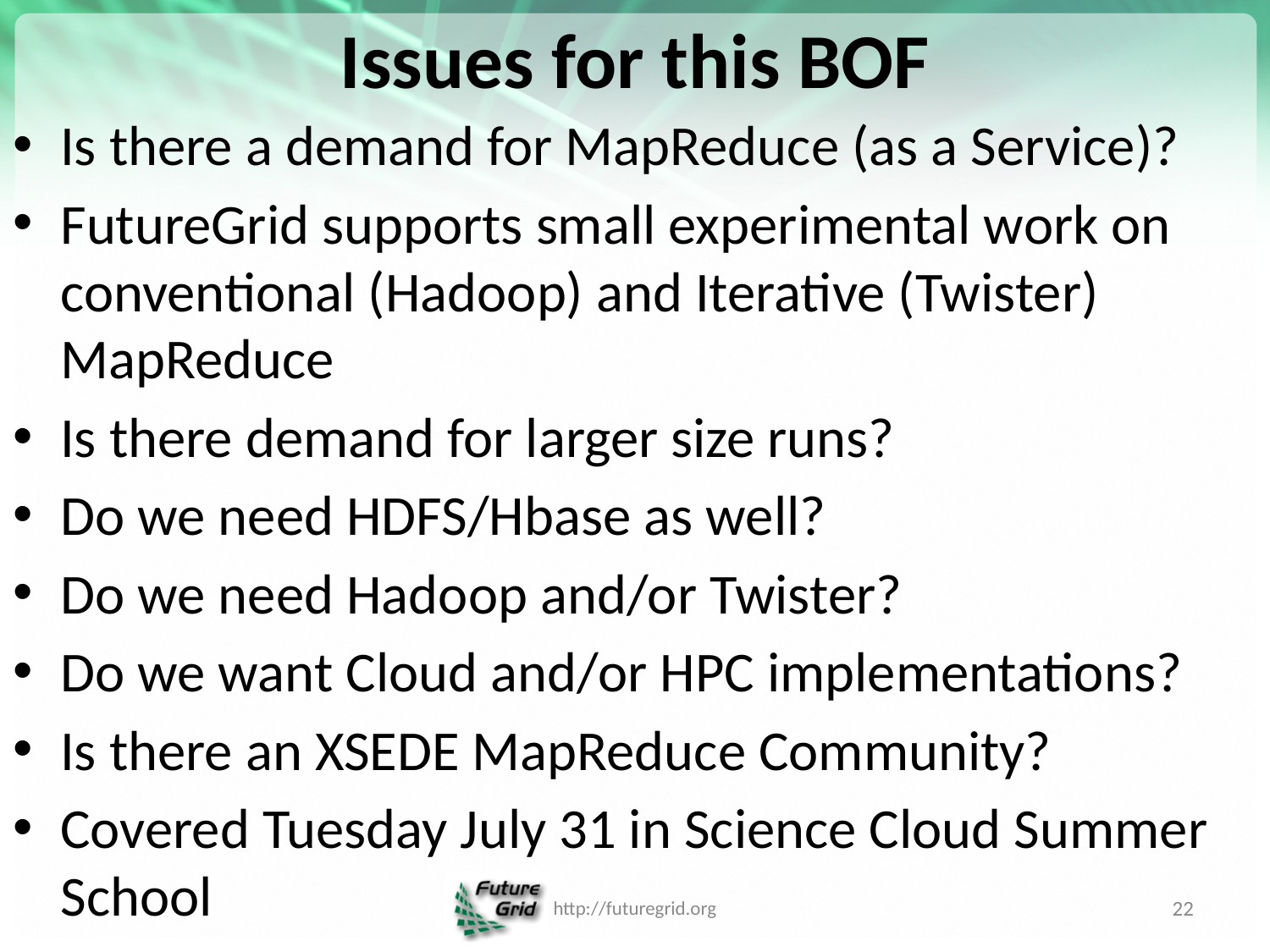

# Issues for this BOF
Is there a demand for MapReduce (as a Service)?
FutureGrid supports small experimental work on conventional (Hadoop) and Iterative (Twister) MapReduce
Is there demand for larger size runs?
Do we need HDFS/Hbase as well?
Do we need Hadoop and/or Twister?
Do we want Cloud and/or HPC implementations?
Is there an XSEDE MapReduce Community?
Covered Tuesday July 31 in Science Cloud Summer School
http://futuregrid.org
22